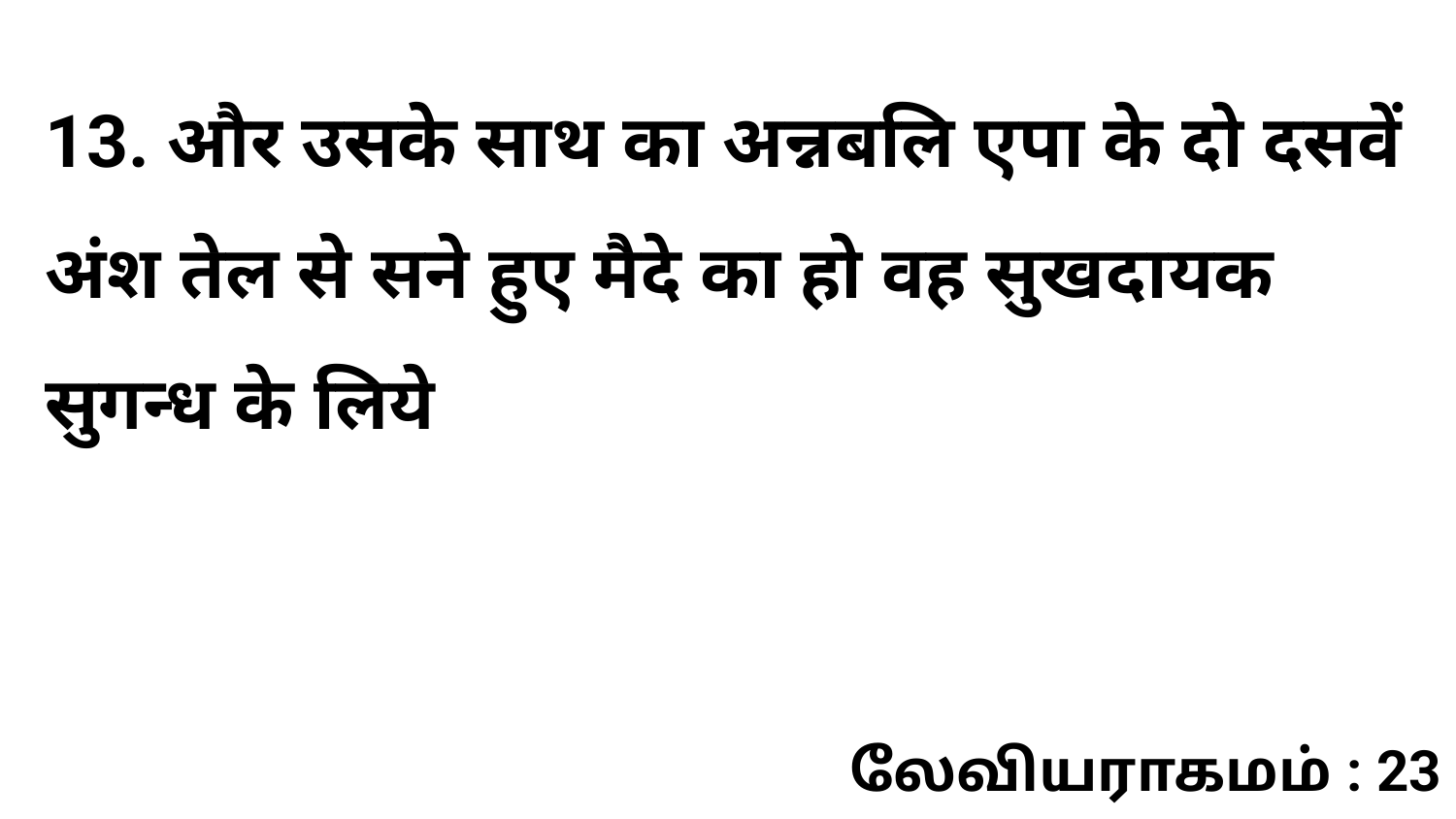

13. और उसके साथ का अन्नबलि एपा के दो दसवें अंश तेल से सने हुए मैदे का हो वह सुखदायक सुगन्ध के लिये
லேவியராகமம் : 23